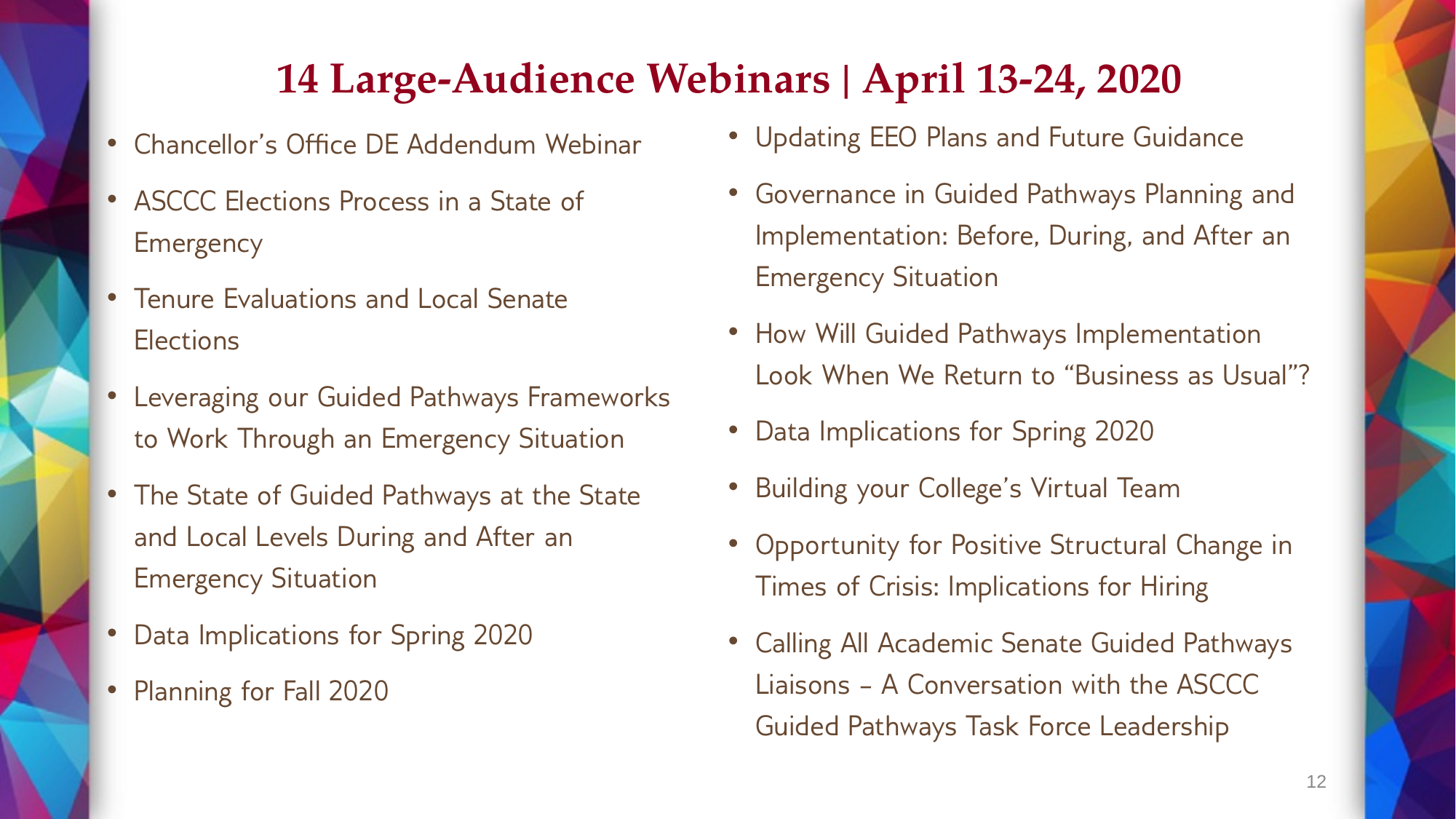

# 14 Large-Audience Webinars | April 13-24, 2020
Updating EEO Plans and Future Guidance
Governance in Guided Pathways Planning and Implementation: Before, During, and After an Emergency Situation
How Will Guided Pathways Implementation Look When We Return to “Business as Usual”?
Data Implications for Spring 2020
Building your College’s Virtual Team
Opportunity for Positive Structural Change in Times of Crisis: Implications for Hiring
Calling All Academic Senate Guided Pathways Liaisons – A Conversation with the ASCCC Guided Pathways Task Force Leadership

Chancellor’s Office DE Addendum Webinar
ASCCC Elections Process in a State of Emergency
Tenure Evaluations and Local Senate Elections
Leveraging our Guided Pathways Frameworks to Work Through an Emergency Situation
The State of Guided Pathways at the State and Local Levels During and After an Emergency Situation
Data Implications for Spring 2020
Planning for Fall 2020